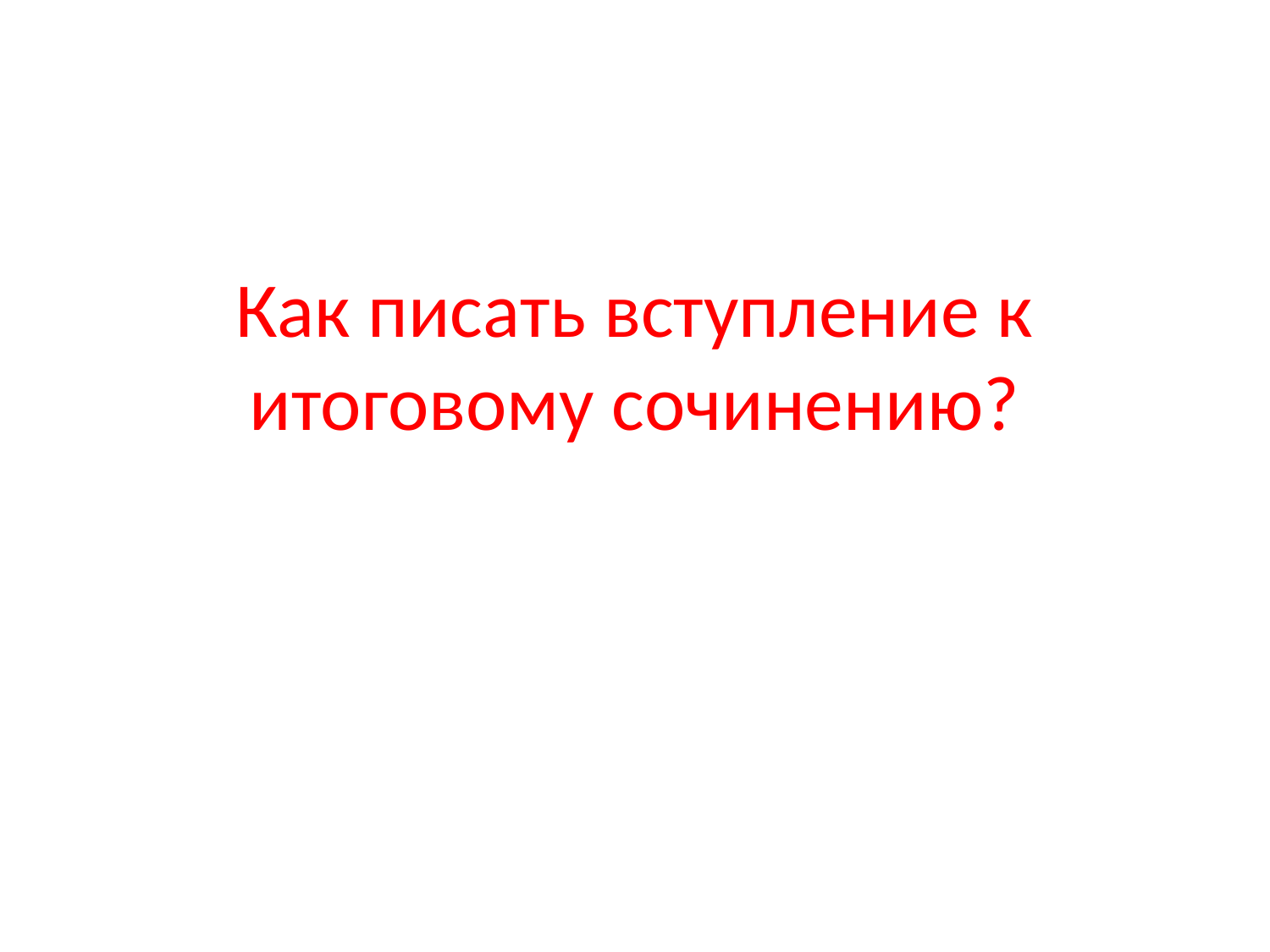

# Как писать вступление к итоговому сочинению?